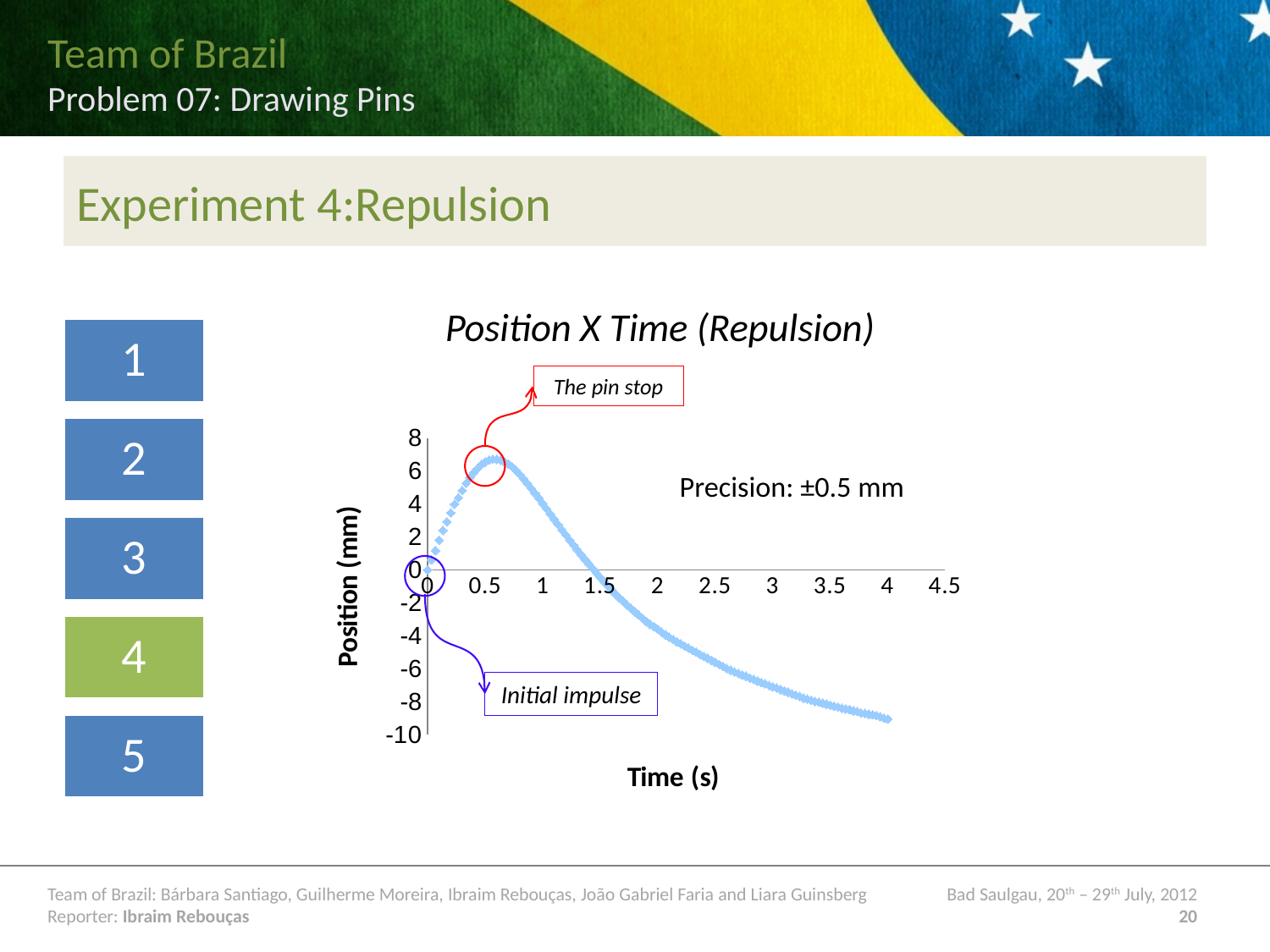

# Experiment 4:Repulsion
1
2
3
4
5
Position X Time (Repulsion)
The pin stop

### Chart

| Category | Valores Y |
|---|---|
Precision: ±0.5 mm

Initial impulse